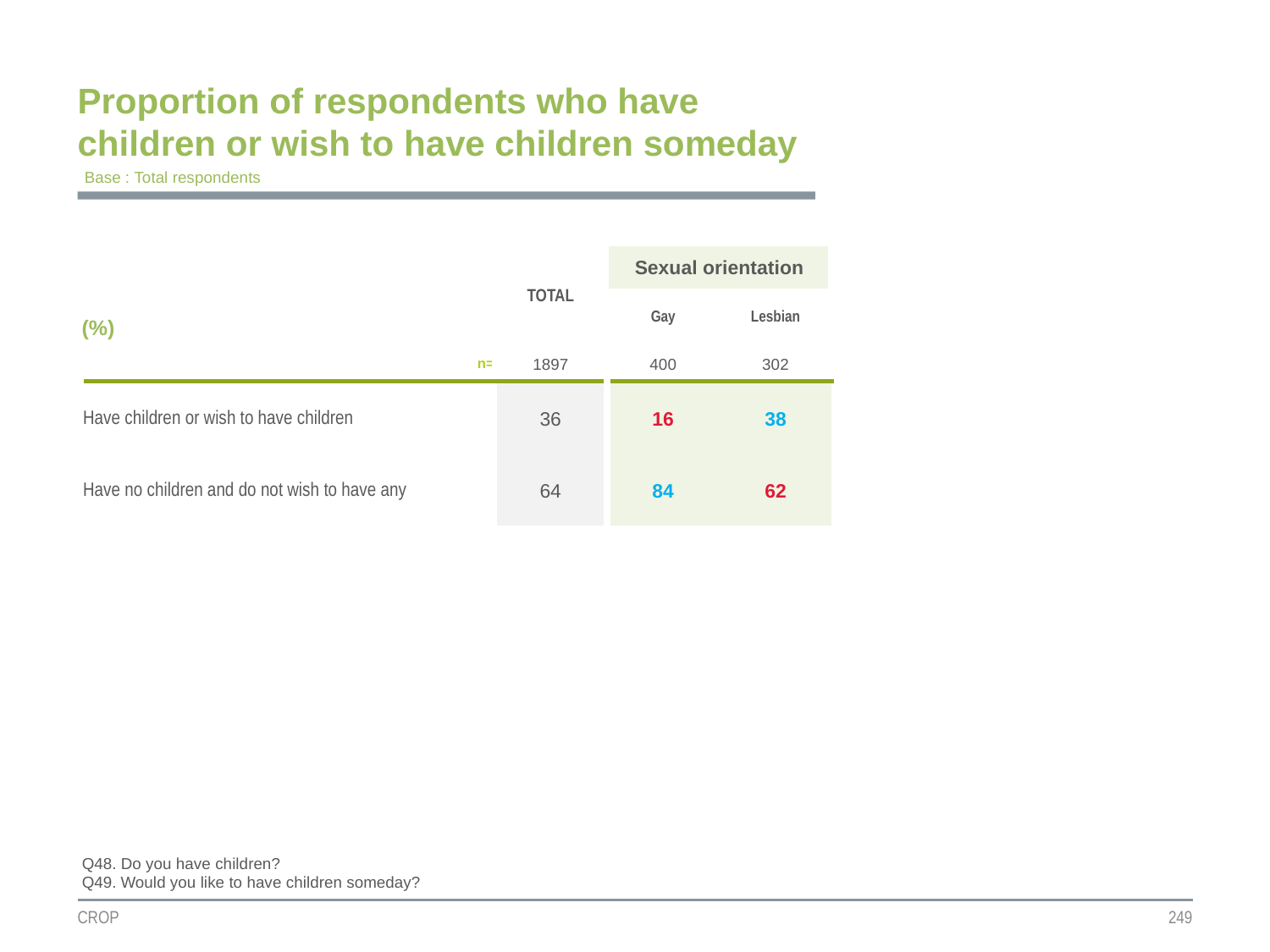

Proportion of respondents who have children or wish to have children someday

Base : Total respondents
|  | TOTAL | Sexual orientation |  |
| --- | --- | --- | --- |
| (%) |  | Gay | Lesbian |
| n= | 1897 | 400 | 302 |
| Have children or wish to have children | 36 | 16 | 38 |
| Have no children and do not wish to have any | 64 | 84 | 62 |
Q48. Do you have children?
Q49. Would you like to have children someday?
CROP
249